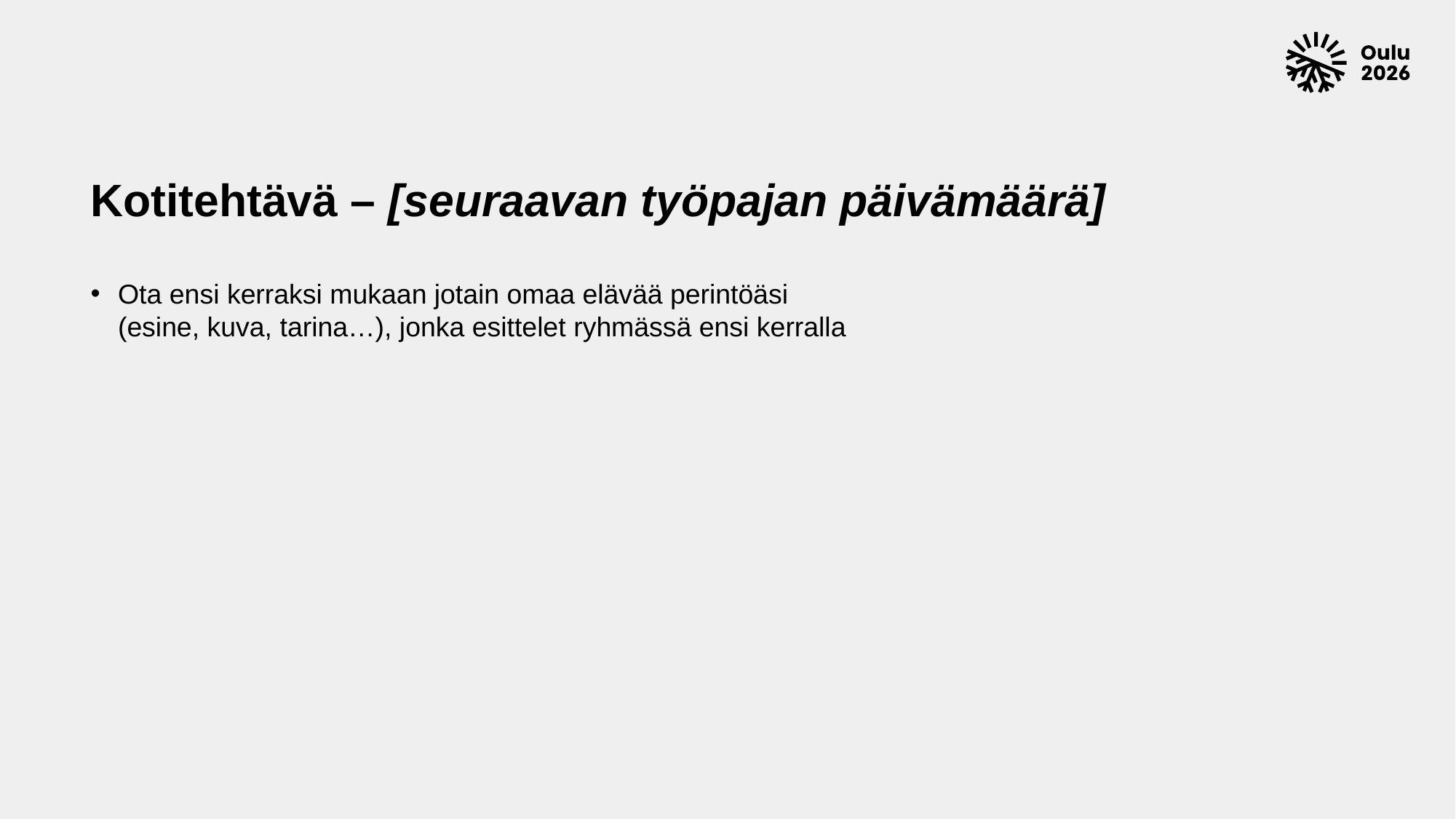

# Kotitehtävä – [seuraavan työpajan päivämäärä]
Ota ensi kerraksi mukaan jotain omaa elävää perintöäsi (esine, kuva, tarina…), jonka esittelet ryhmässä ensi kerralla